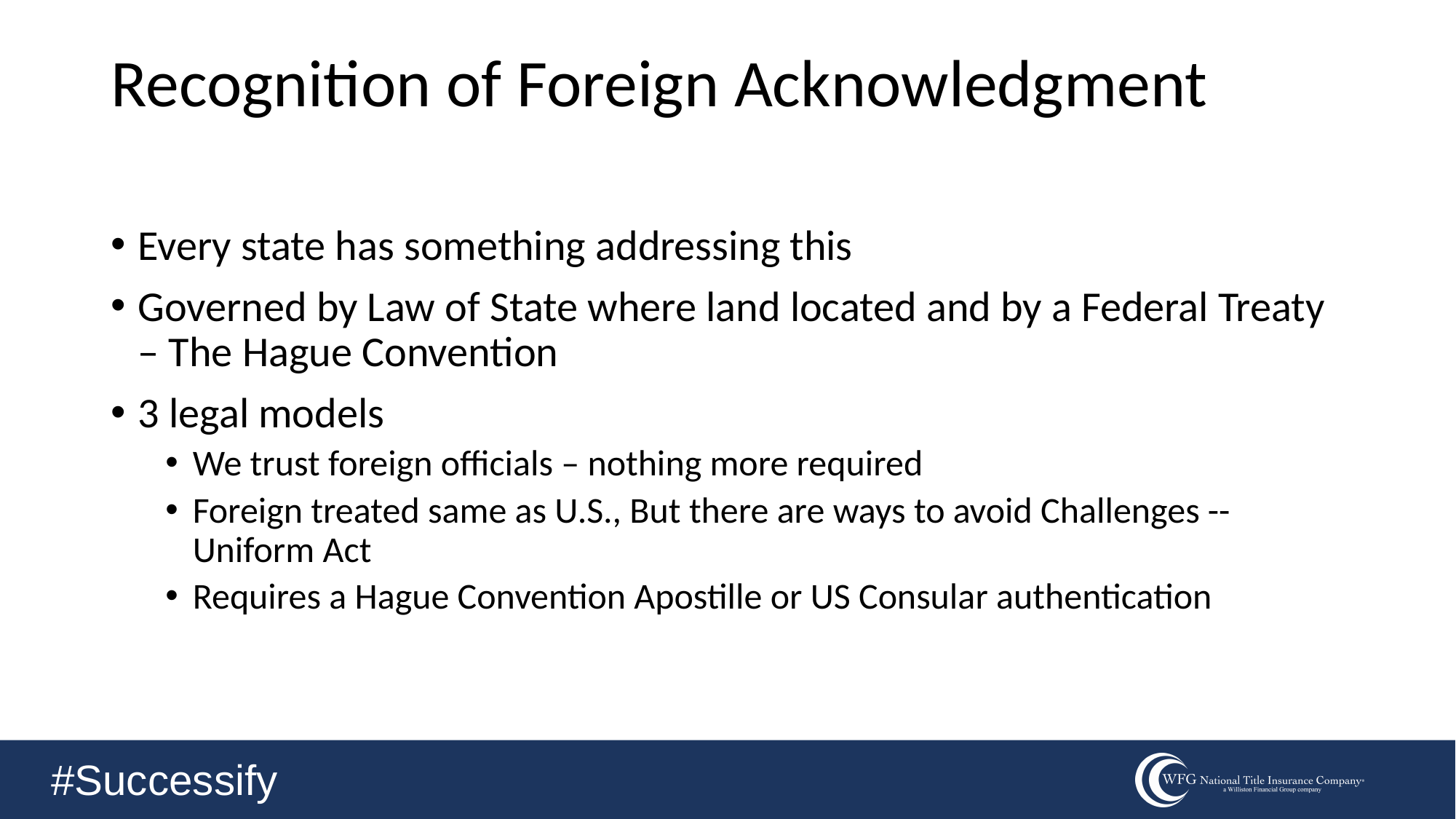

Recognition of Foreign Acknowledgment
Every state has something addressing this
Governed by Law of State where land located and by a Federal Treaty – The Hague Convention
3 legal models
We trust foreign officials – nothing more required
Foreign treated same as U.S., But there are ways to avoid Challenges -- Uniform Act
Requires a Hague Convention Apostille or US Consular authentication